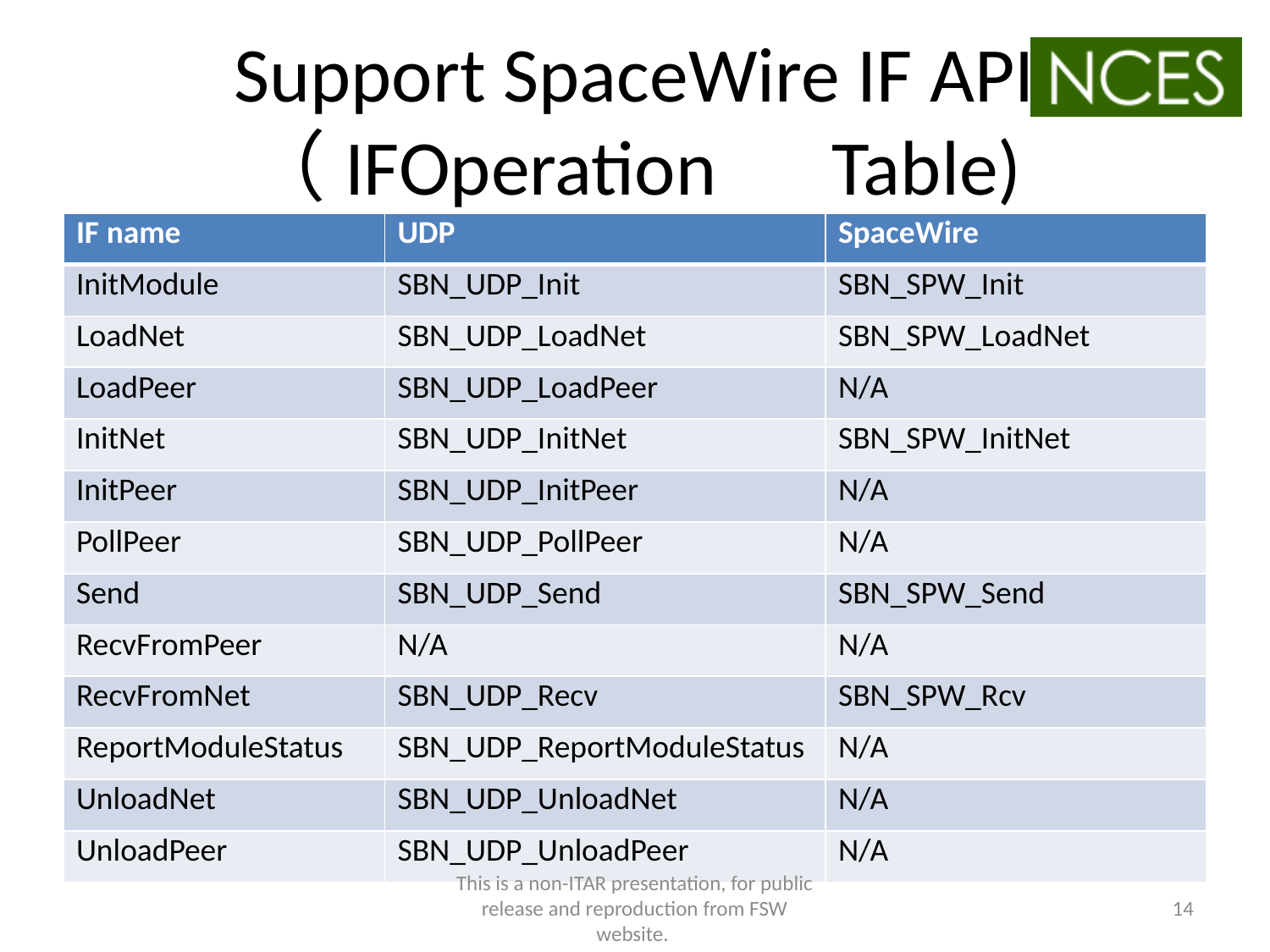

# Support SpaceWire IF API （IFOperation　Table)
| IF name | UDP | SpaceWire |
| --- | --- | --- |
| InitModule | SBN\_UDP\_Init | SBN\_SPW\_Init |
| LoadNet | SBN\_UDP\_LoadNet | SBN\_SPW\_LoadNet |
| LoadPeer | SBN\_UDP\_LoadPeer | N/A |
| InitNet | SBN\_UDP\_InitNet | SBN\_SPW\_InitNet |
| InitPeer | SBN\_UDP\_InitPeer | N/A |
| PollPeer | SBN\_UDP\_PollPeer | N/A |
| Send | SBN\_UDP\_Send | SBN\_SPW\_Send |
| RecvFromPeer | N/A | N/A |
| RecvFromNet | SBN\_UDP\_Recv | SBN\_SPW\_Rcv |
| ReportModuleStatus | SBN\_UDP\_ReportModuleStatus | N/A |
| UnloadNet | SBN\_UDP\_UnloadNet | N/A |
| UnloadPeer | SBN\_UDP\_UnloadPeer | N/A |
This is a non-ITAR presentation, for public release and reproduction from FSW website.
14